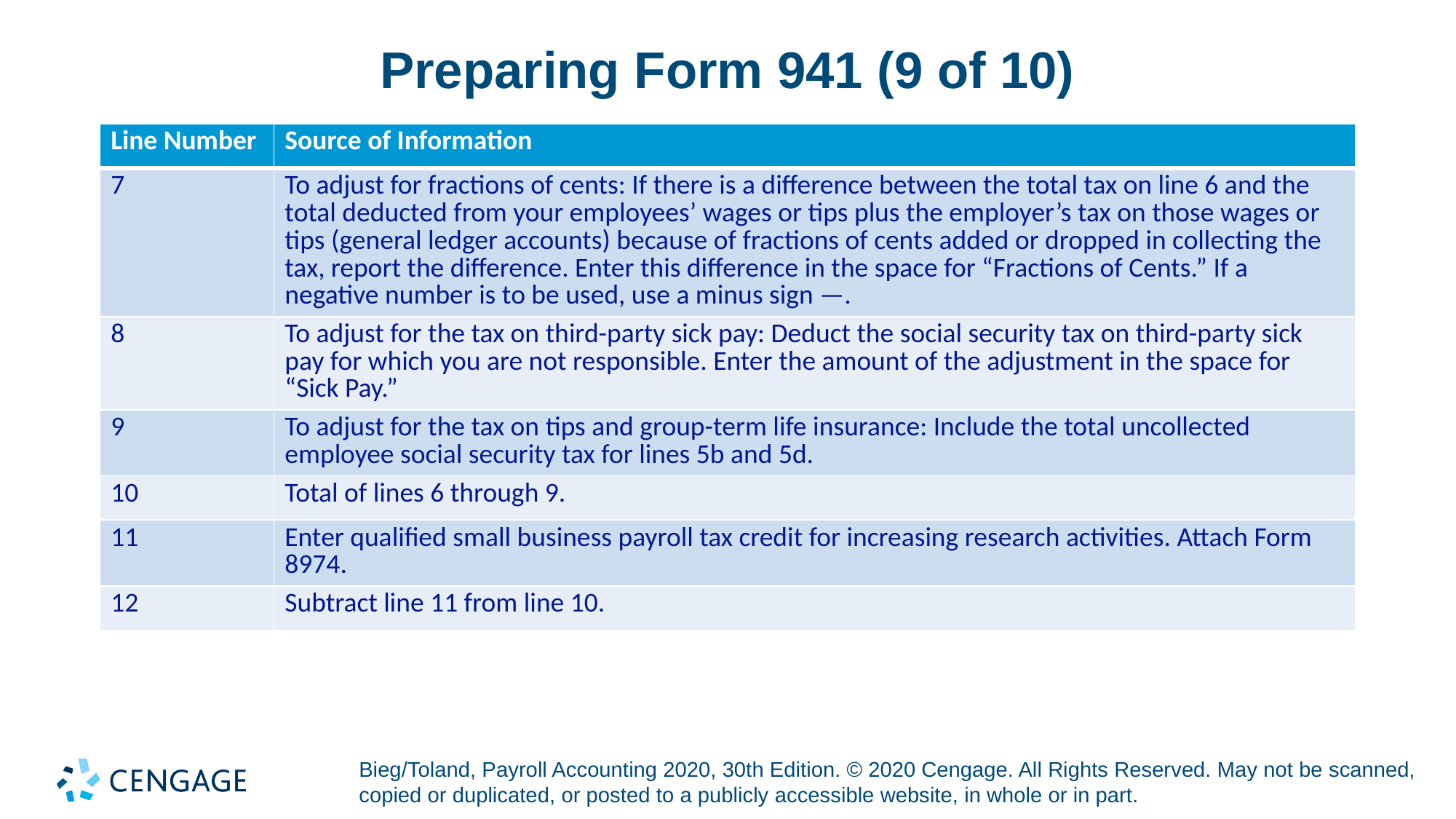

# Preparing Form 941 (9 of 10)
| Line Number | Source of Information |
| --- | --- |
| 7 | To adjust for fractions of cents: If there is a difference between the total tax on line 6 and the total deducted from your employees’ wages or tips plus the employer’s tax on those wages or tips (general ledger accounts) because of fractions of cents added or dropped in collecting the tax, report the difference. Enter this difference in the space for “Fractions of Cents.” If a negative number is to be used, use a minus sign —. |
| 8 | To adjust for the tax on third-party sick pay: Deduct the social security tax on third-party sick pay for which you are not responsible. Enter the amount of the adjustment in the space for “Sick Pay.” |
| 9 | To adjust for the tax on tips and group-term life insurance: Include the total uncollected employee social security tax for lines 5b and 5d. |
| 10 | Total of lines 6 through 9. |
| 11 | Enter qualified small business payroll tax credit for increasing research activities. Attach Form 8974. |
| 12 | Subtract line 11 from line 10. |